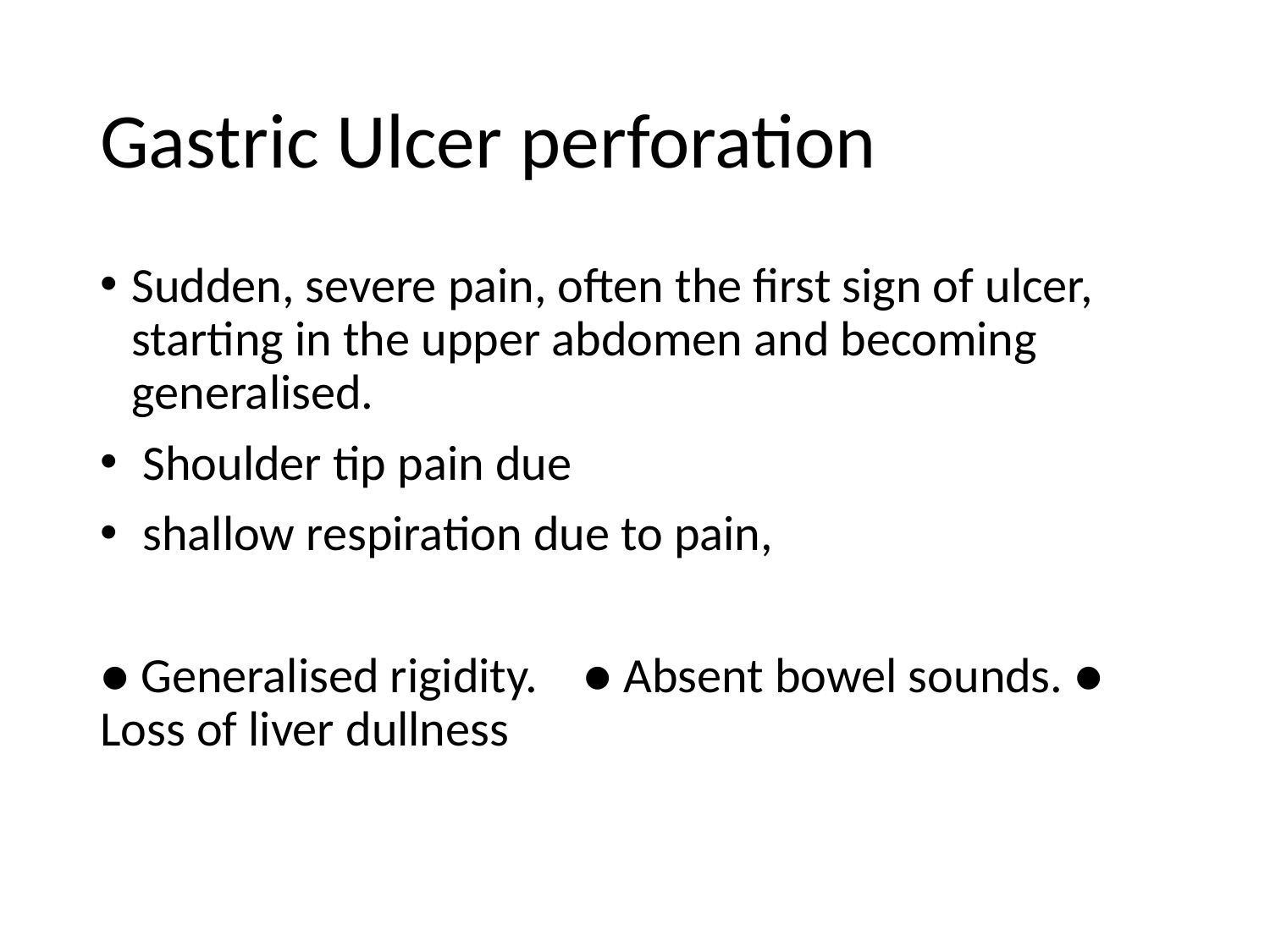

# Gastric Ulcer perforation
Sudden, severe pain, often the first sign of ulcer, starting in the upper abdomen and becoming generalised.
 Shoulder tip pain due
 shallow respiration due to pain,

● Generalised rigidity.    ● Absent bowel sounds. ● Loss of liver dullness